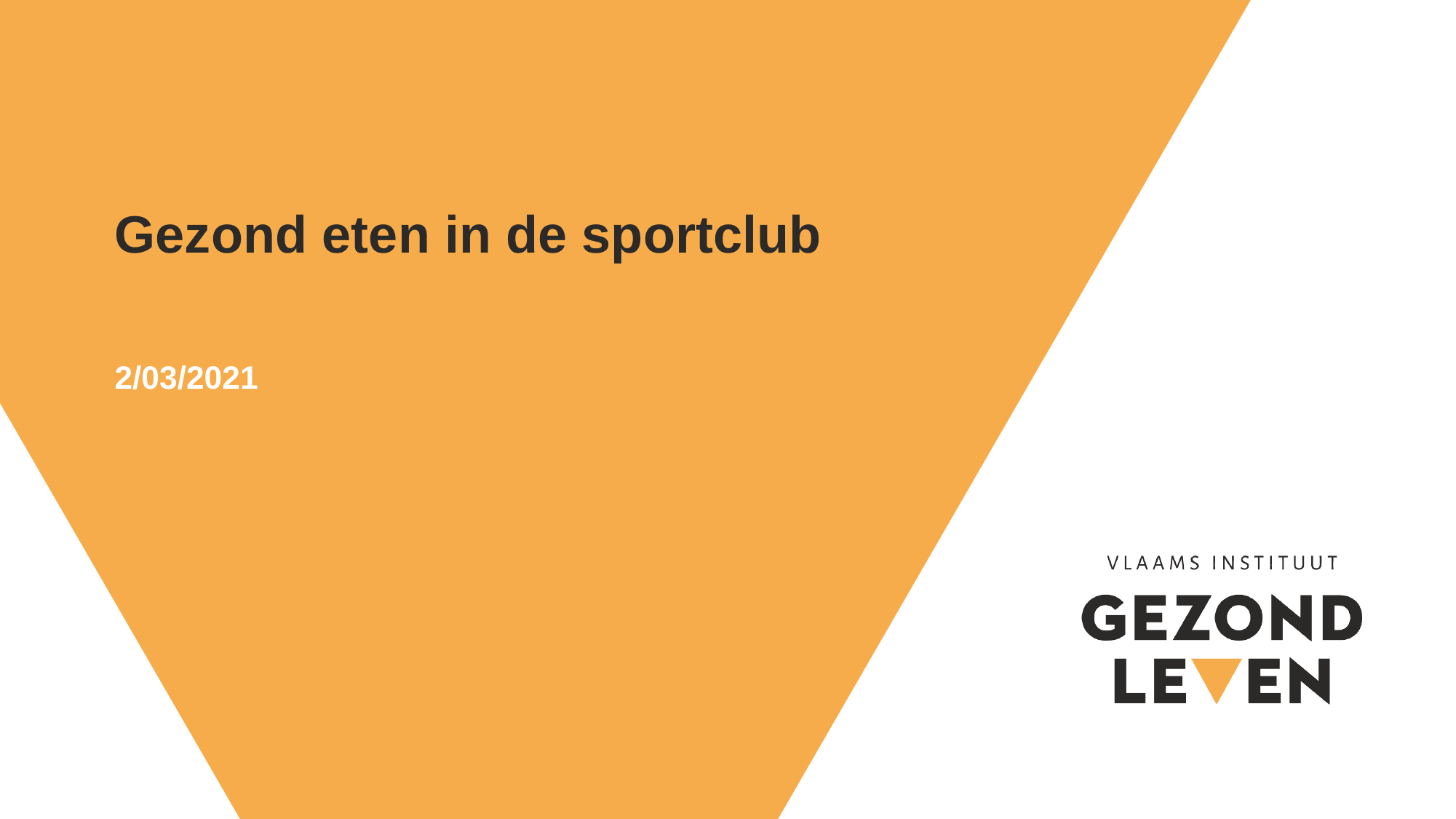

# Gezond eten in de sportclub
2/03/2021